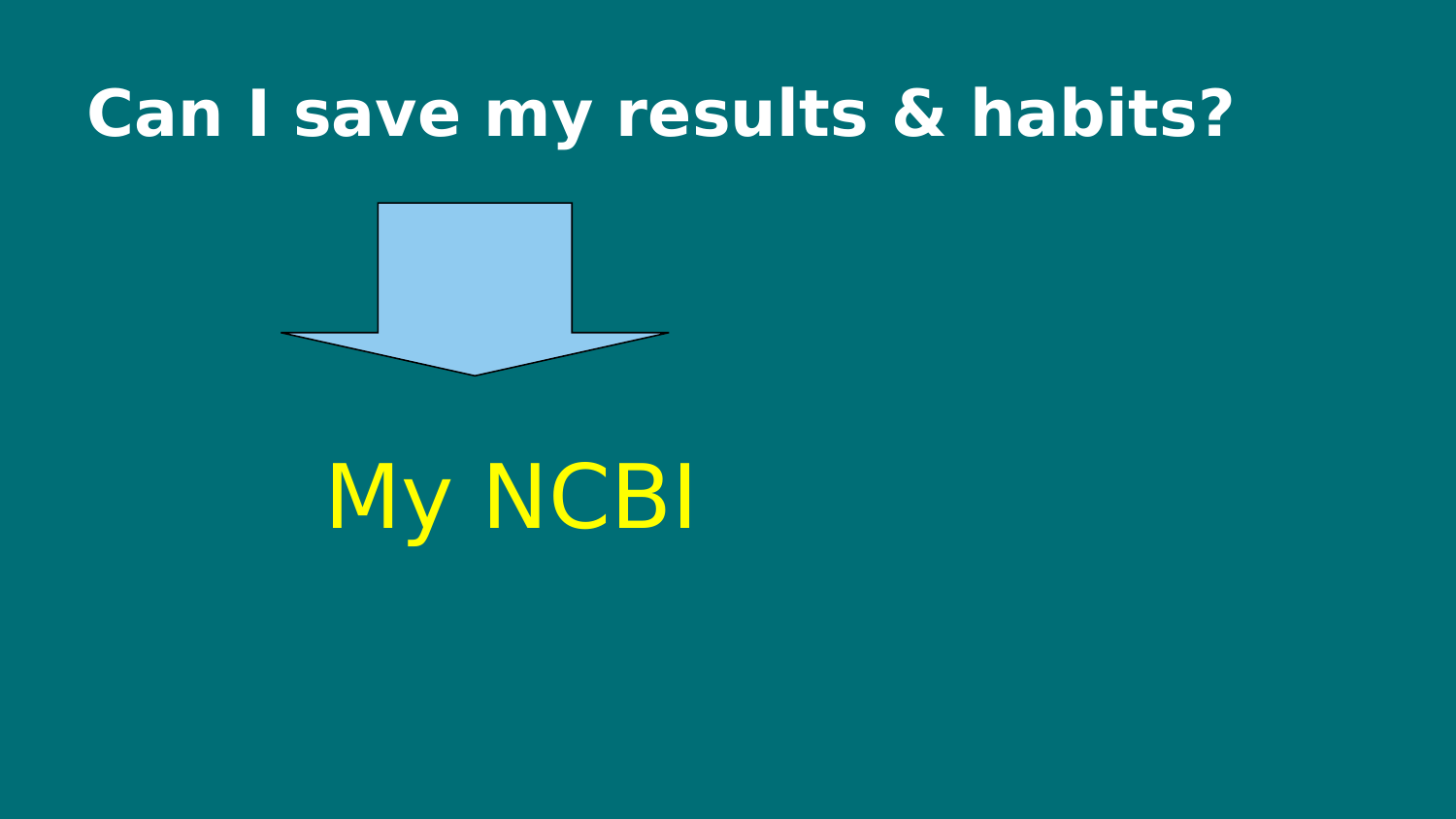

Can I save my results & habits?

My NCBI